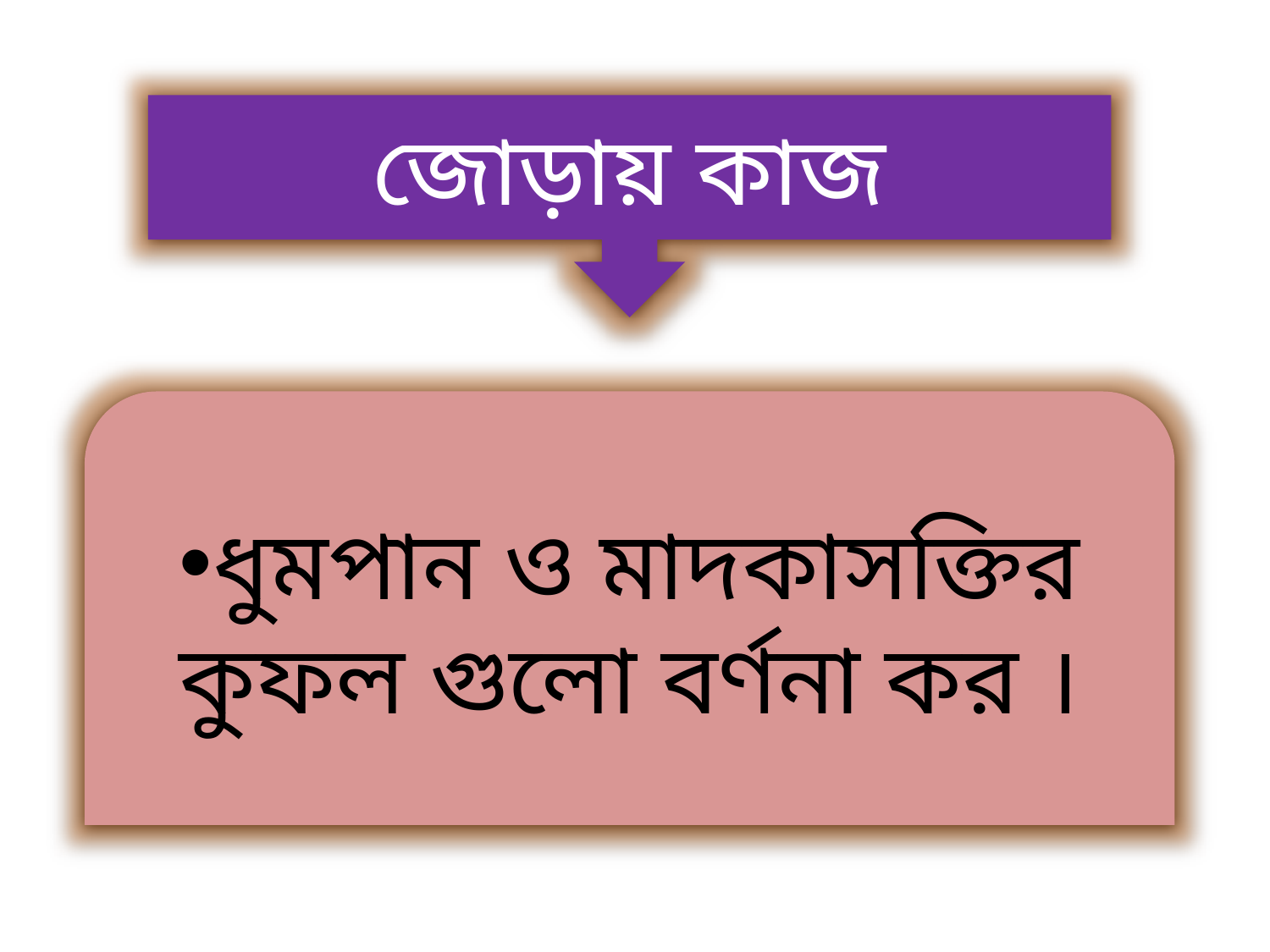

জোড়ায় কাজ
ধুমপান ও মাদকাসক্তির কুফল গুলো বর্ণনা কর ।